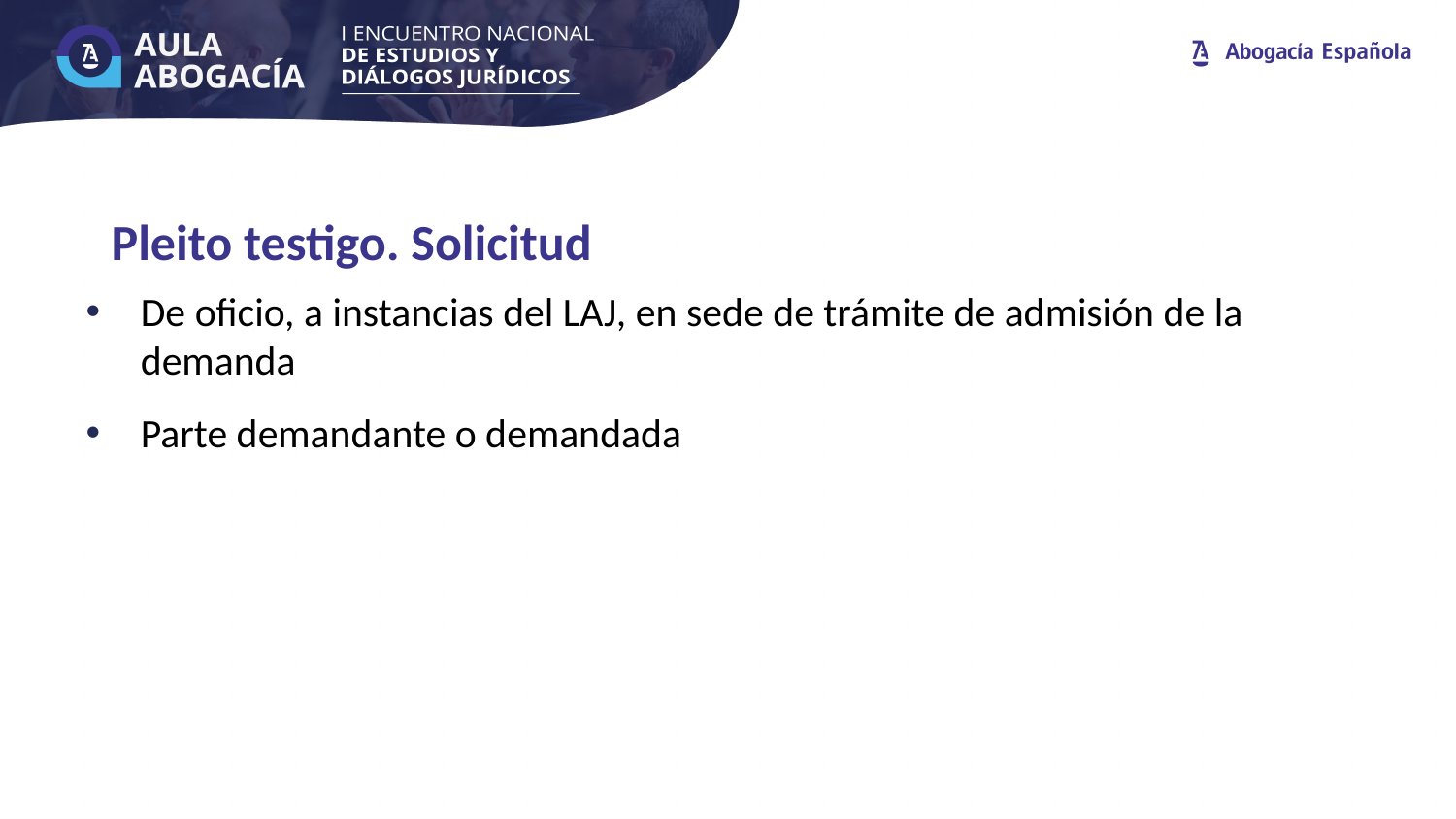

Pleito testigo. Solicitud
De oficio, a instancias del LAJ, en sede de trámite de admisión de la demanda
Parte demandante o demandada